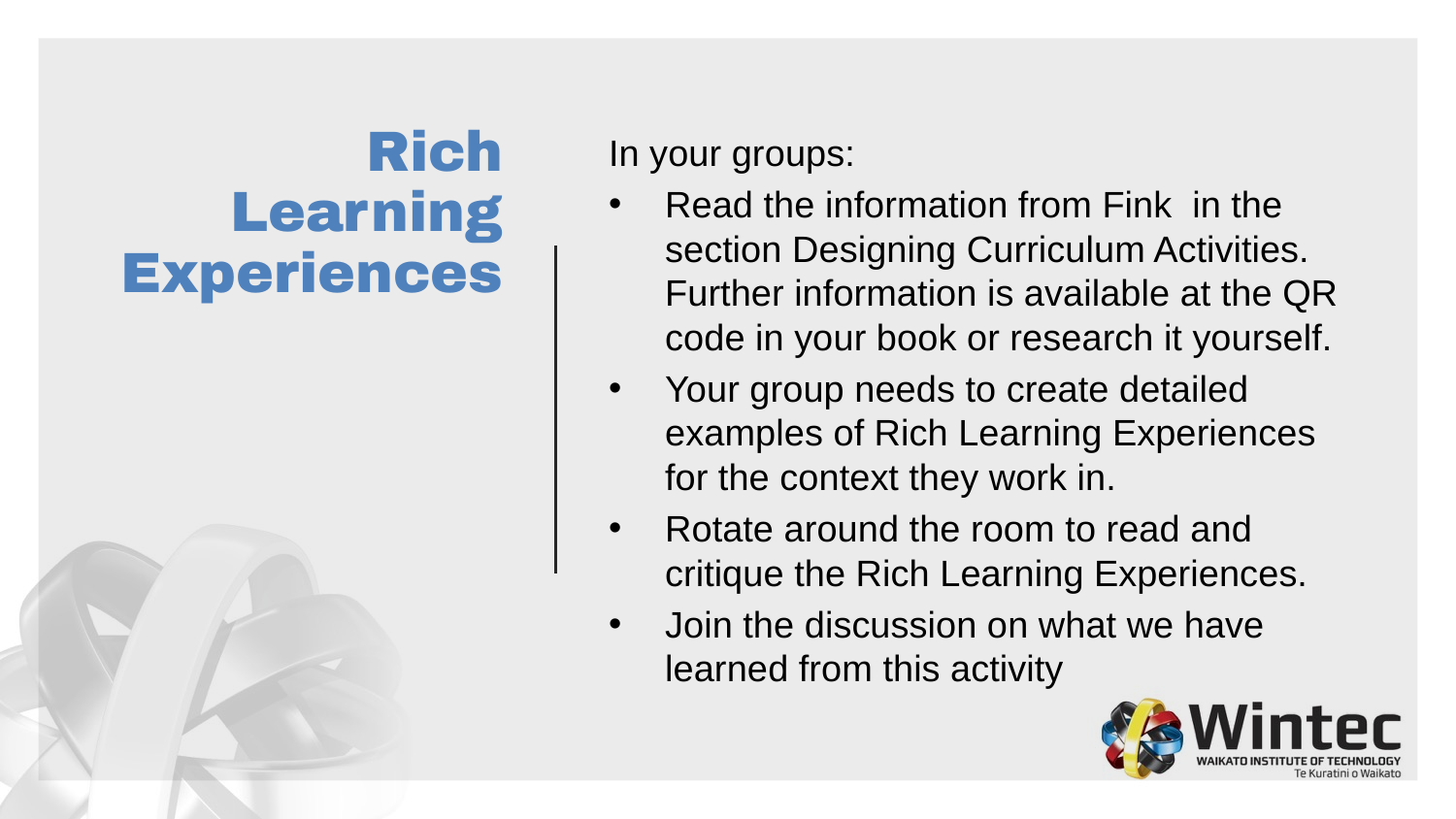

# Rich Learning Experiences
In your groups:
Read the information from Fink  in the section Designing Curriculum Activities. Further information is available at the QR code in your book or research it yourself.
Your group needs to create detailed examples of Rich Learning Experiences for the context they work in.
Rotate around the room to read and critique the Rich Learning Experiences.
Join the discussion on what we have learned from this activity